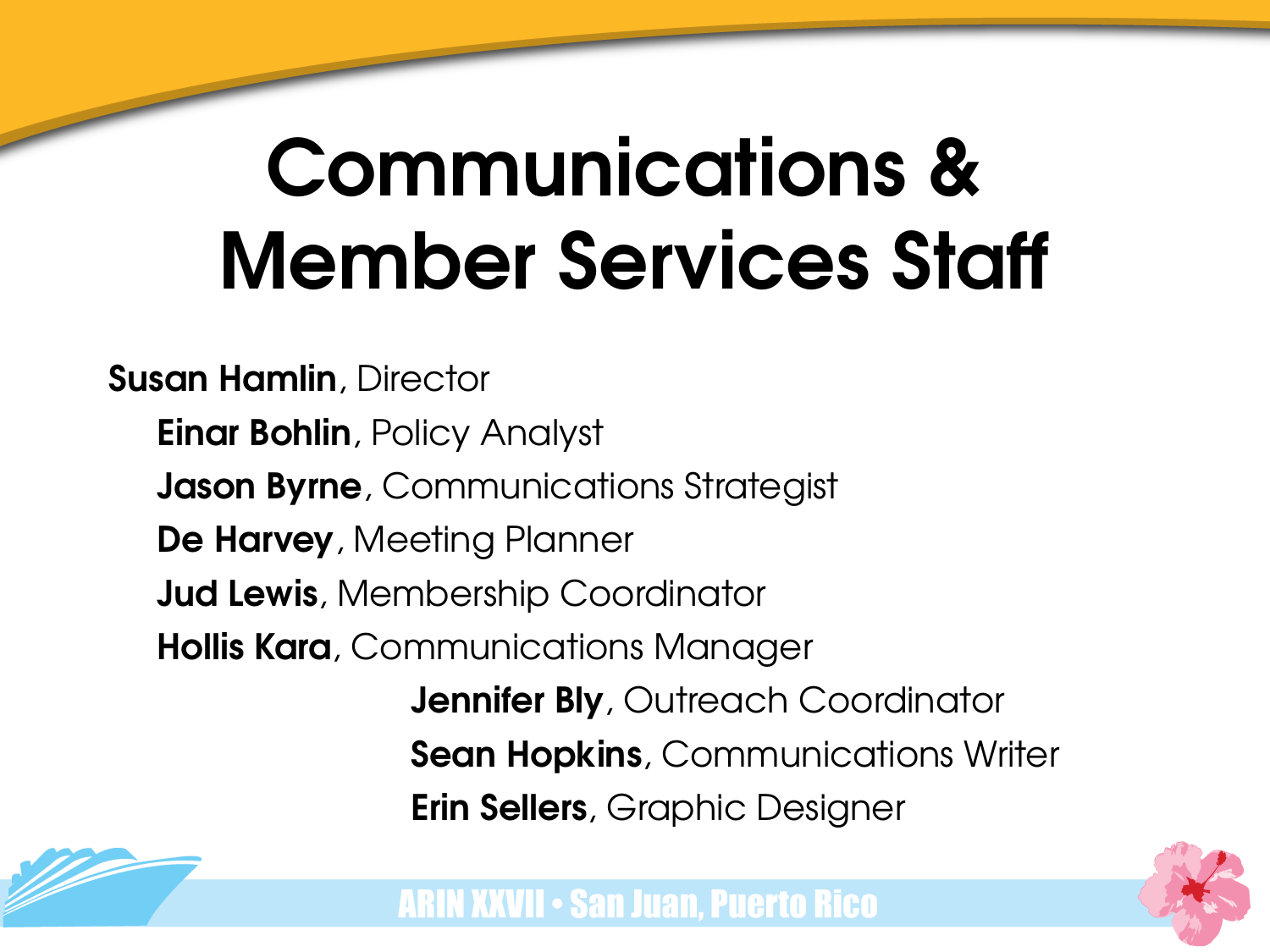

# Communications & Member Services Staff

Susan Hamlin, Director
	Einar Bohlin, Policy Analyst
	Jason Byrne, Communications Strategist
	De Harvey, Meeting Planner
  	Jud Lewis, Membership Coordinator
	Hollis Kara, Communications Manager
			Jennifer Bly, Outreach Coordinator
			Sean Hopkins, Communications Writer
			Erin Sellers, Graphic Designer